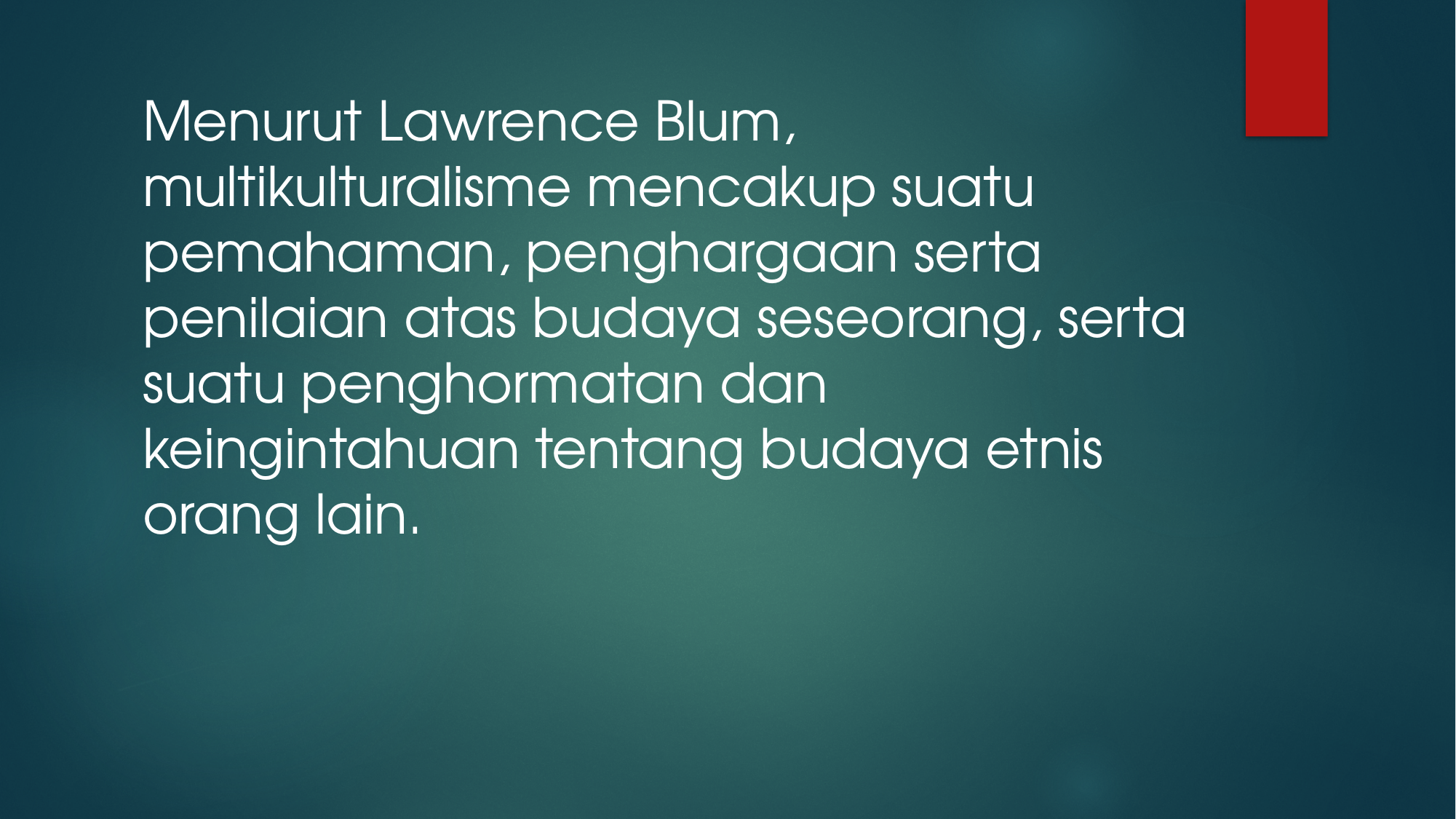

Menurut Lawrence Blum, multikulturalisme mencakup suatu pemahaman, penghargaan serta penilaian atas budaya seseorang, serta suatu penghormatan dan keingintahuan tentang budaya etnis orang lain.